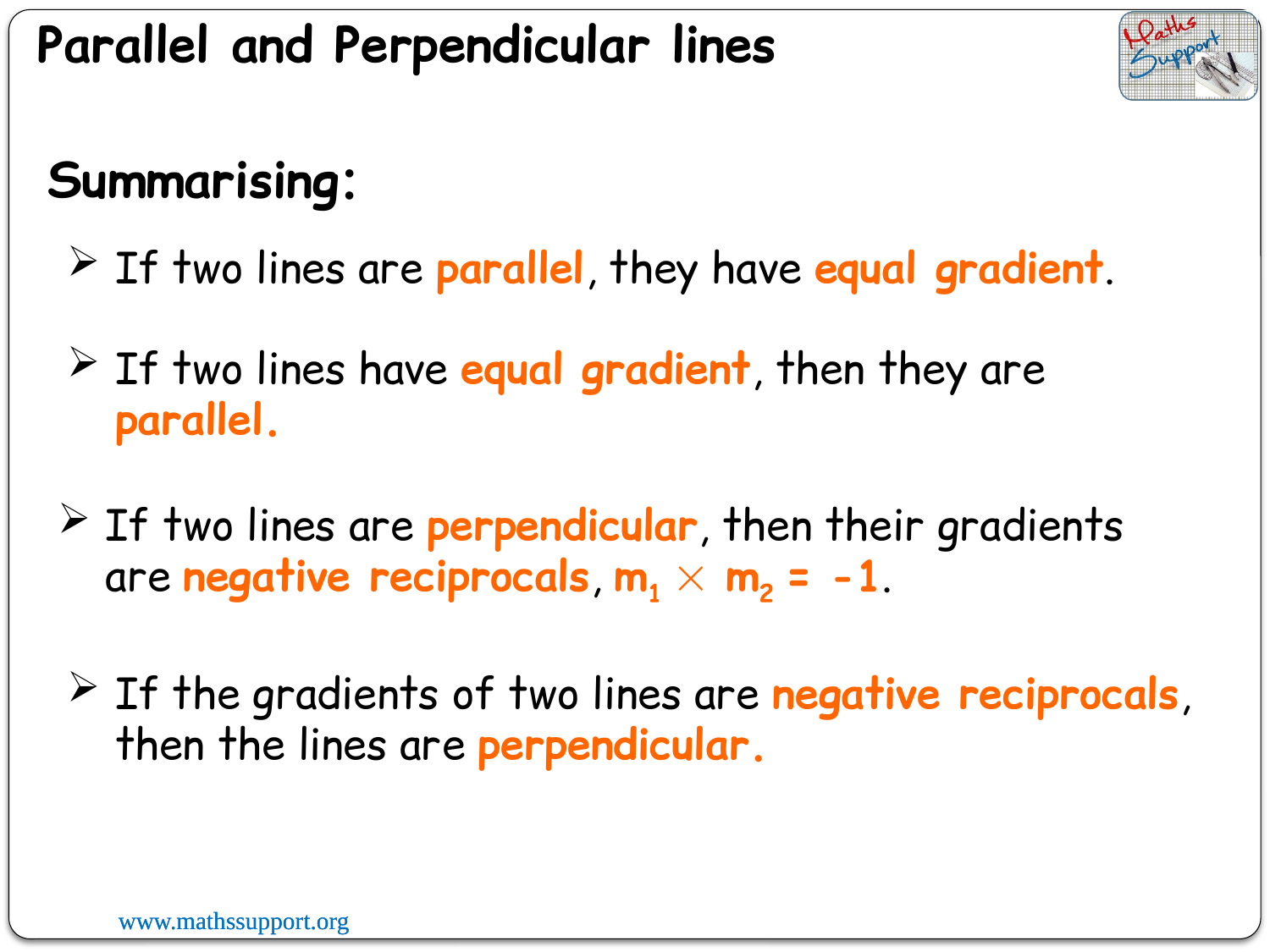

Parallel and Perpendicular lines

Summarising:
If two lines are parallel, they have equal gradient.
If two lines have equal gradient, then they are parallel.
If two lines are perpendicular, then their gradients are negative reciprocals, m1 × m2 = -1.
If the gradients of two lines are negative reciprocals, then the lines are perpendicular.